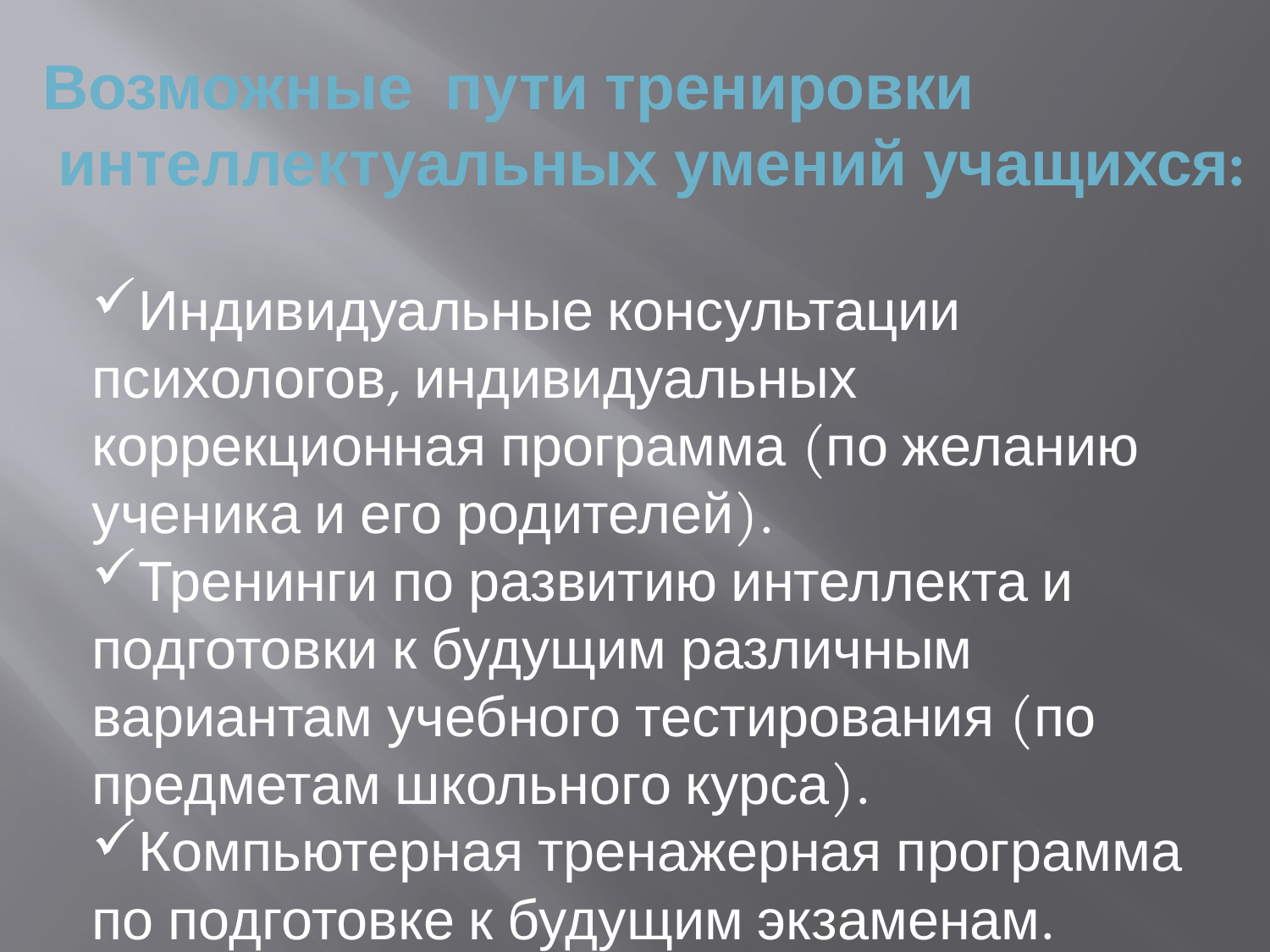

Возможные  пути тренировки
 интеллектуальных умений учащихся:
Индивидуальные консультации психологов, индивидуальных коррекционная программа (по желанию ученика и его родителей).
Тренинги по развитию интеллекта и подготовки к будущим различным вариантам учебного тестирования (по предметам школьного курса).
Компьютерная тренажерная программа по подготовке к будущим экзаменам.